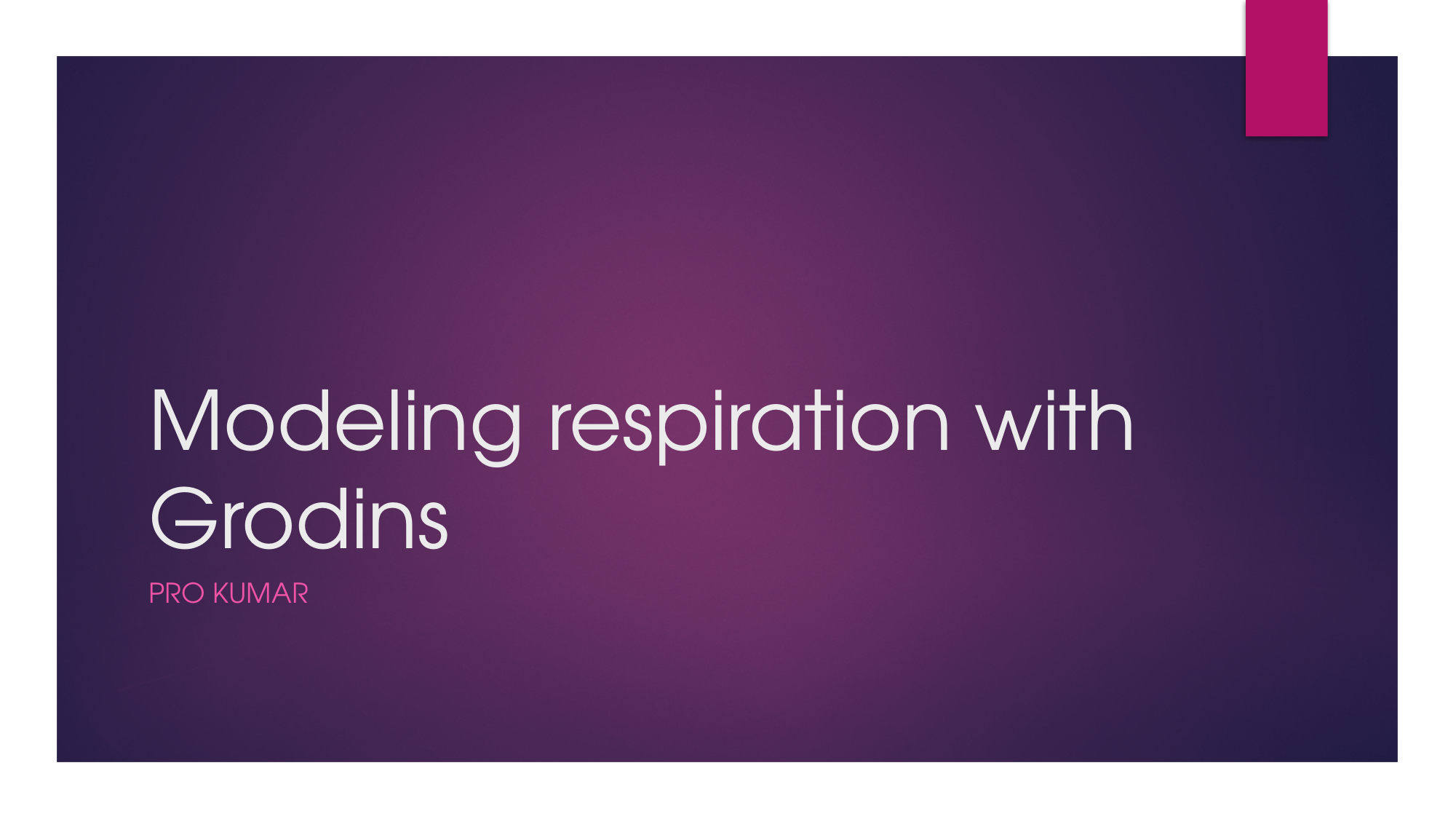

# Modeling respiration with Grodins
Pro Kumar